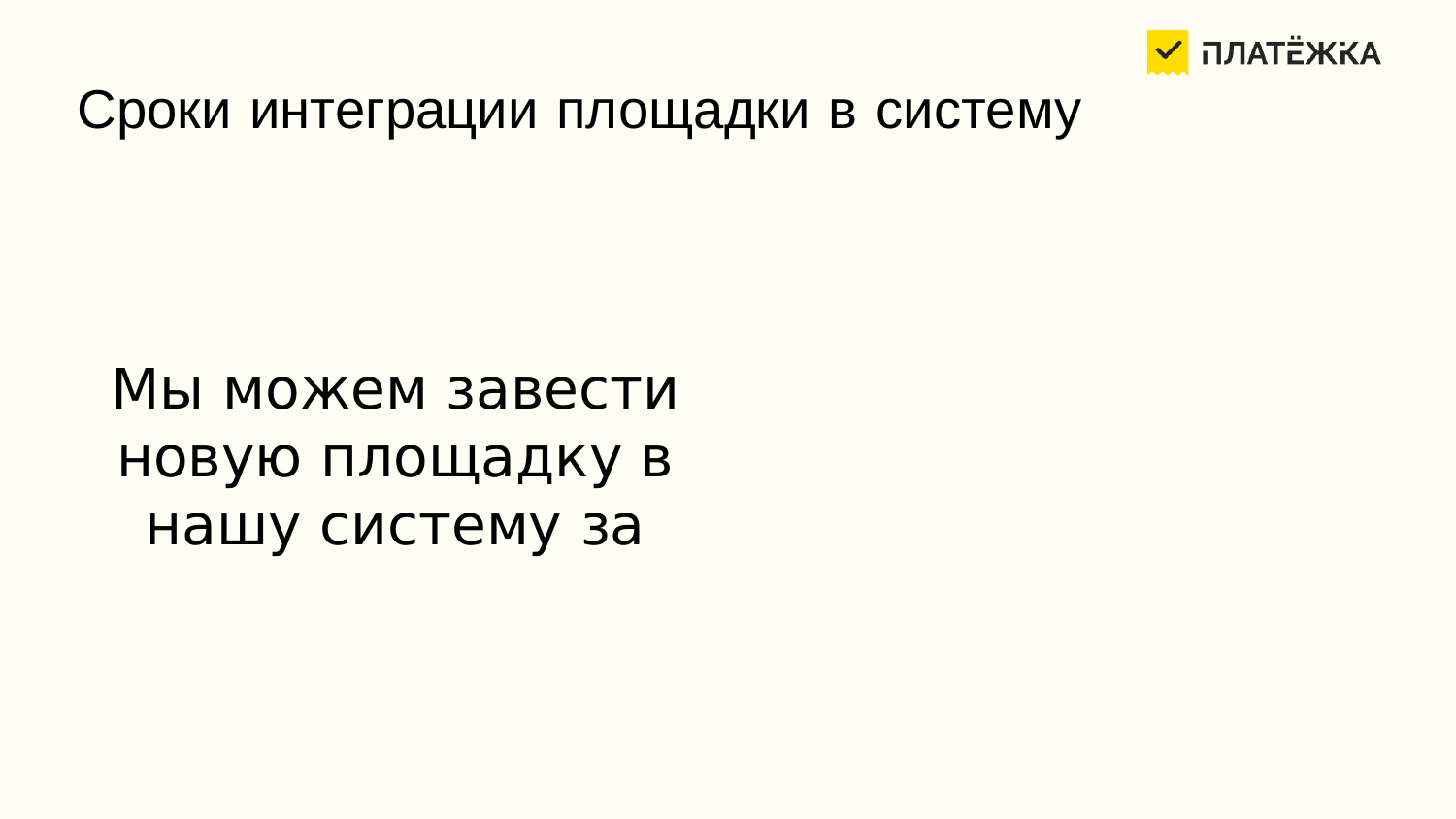

Сроки интеграции площадки в систему

Мы можем завести новую площадку в нашу систему за
7дней